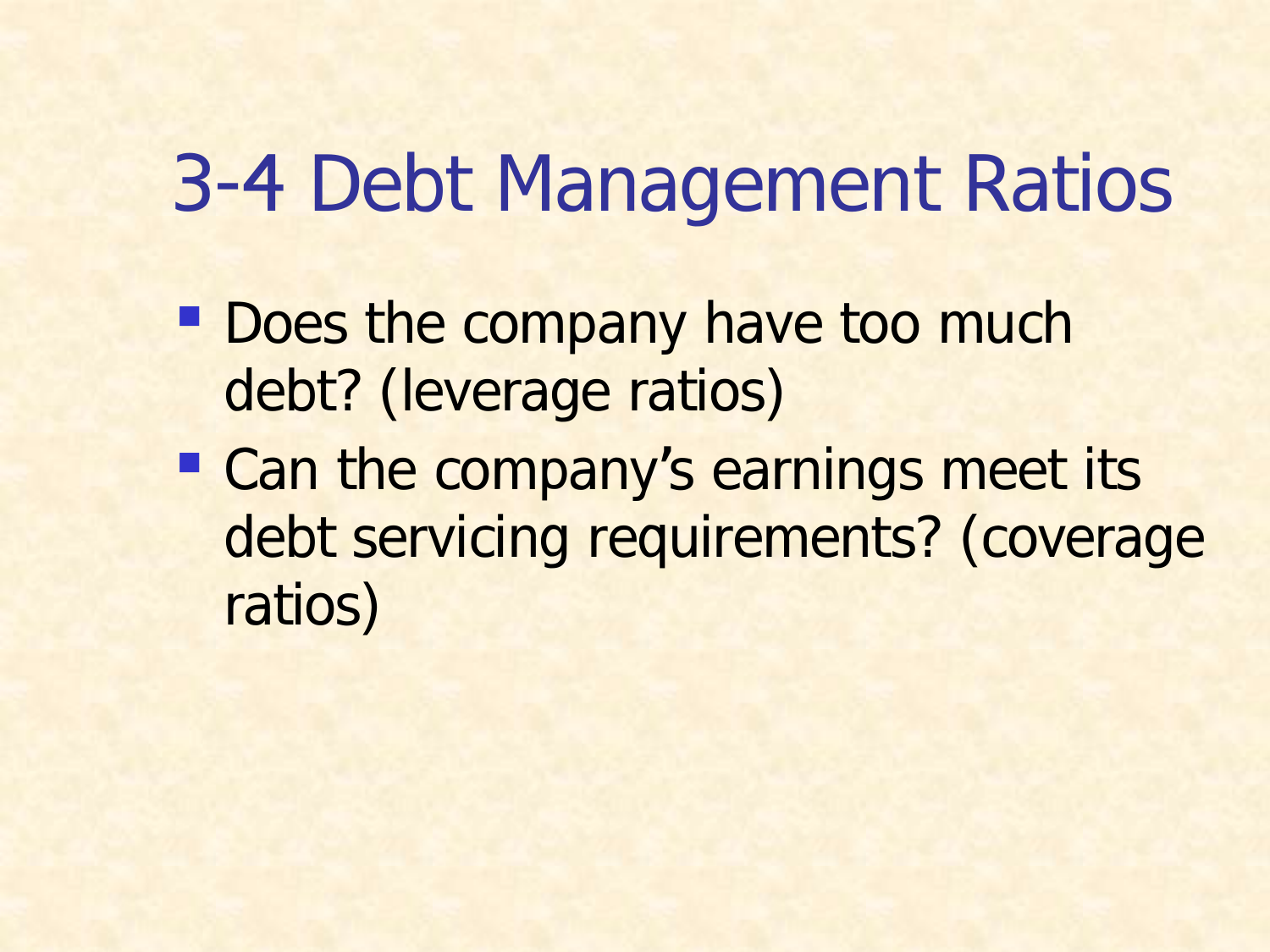

# 3-4 Debt Management Ratios
Does the company have too much debt? (leverage ratios)
Can the company’s earnings meet its debt servicing requirements? (coverage ratios)
20